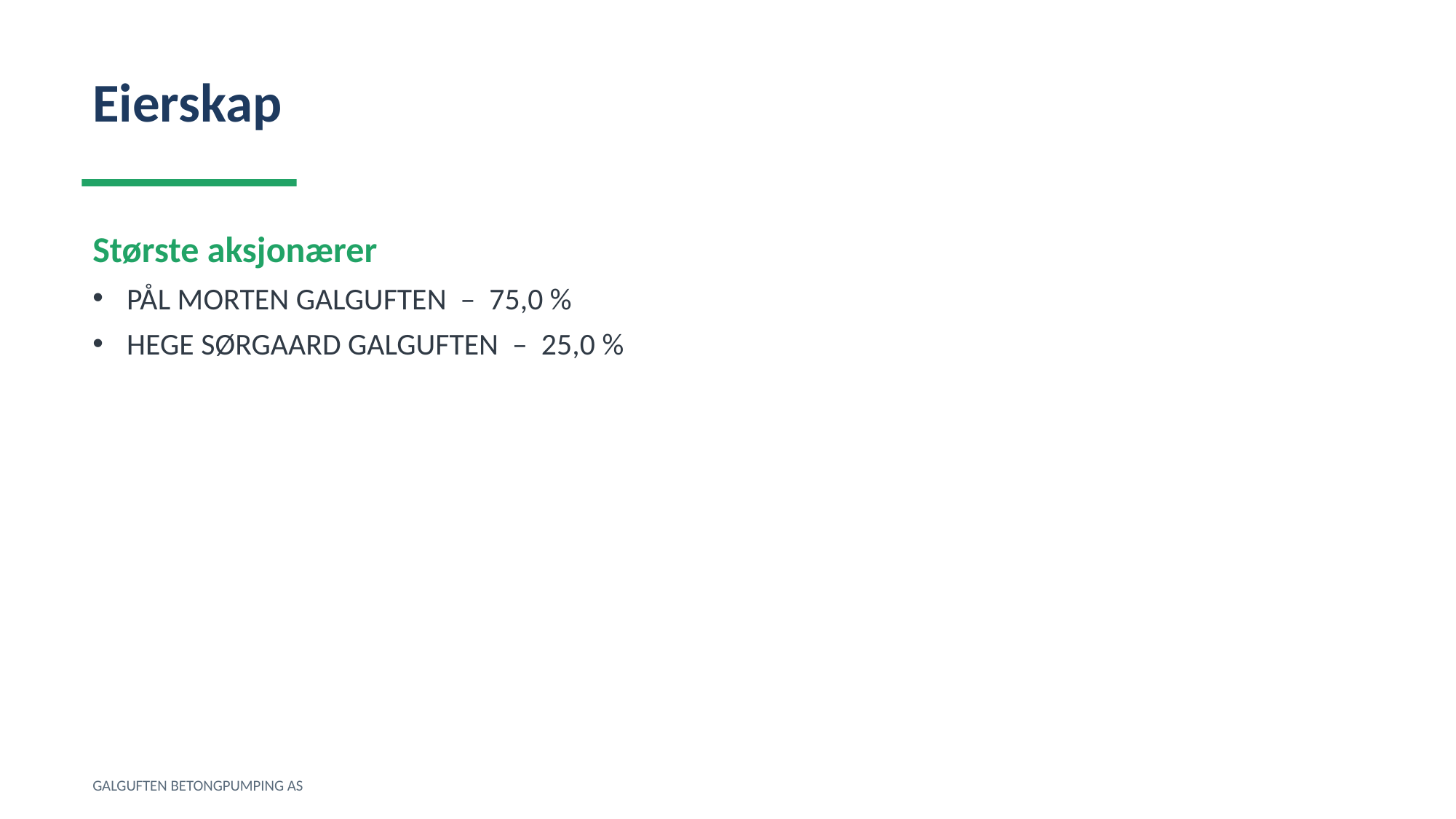

Eierskap

Største aksjonærer
PÅL MORTEN GALGUFTEN  –  75,0 %
HEGE SØRGAARD GALGUFTEN  –  25,0 %
GALGUFTEN BETONGPUMPING AS